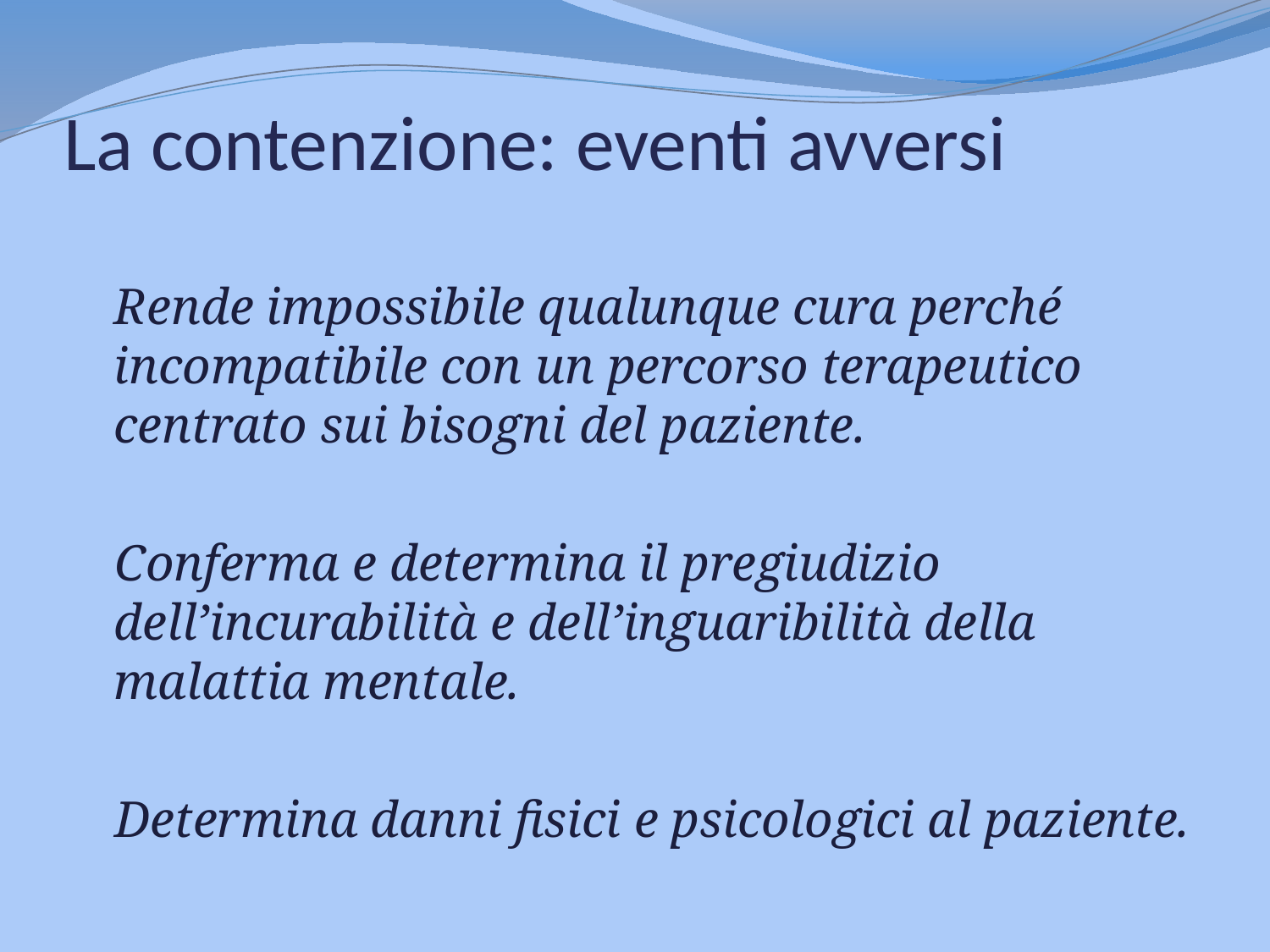

# La contenzione: eventi avversi
	Rende impossibile qualunque cura perché incompatibile con un percorso terapeutico centrato sui bisogni del paziente.

   Conferma e determina il pregiudizio dell’incurabilità e dell’inguaribilità della malattia mentale.

   Determina danni fisici e psicologici al paziente.